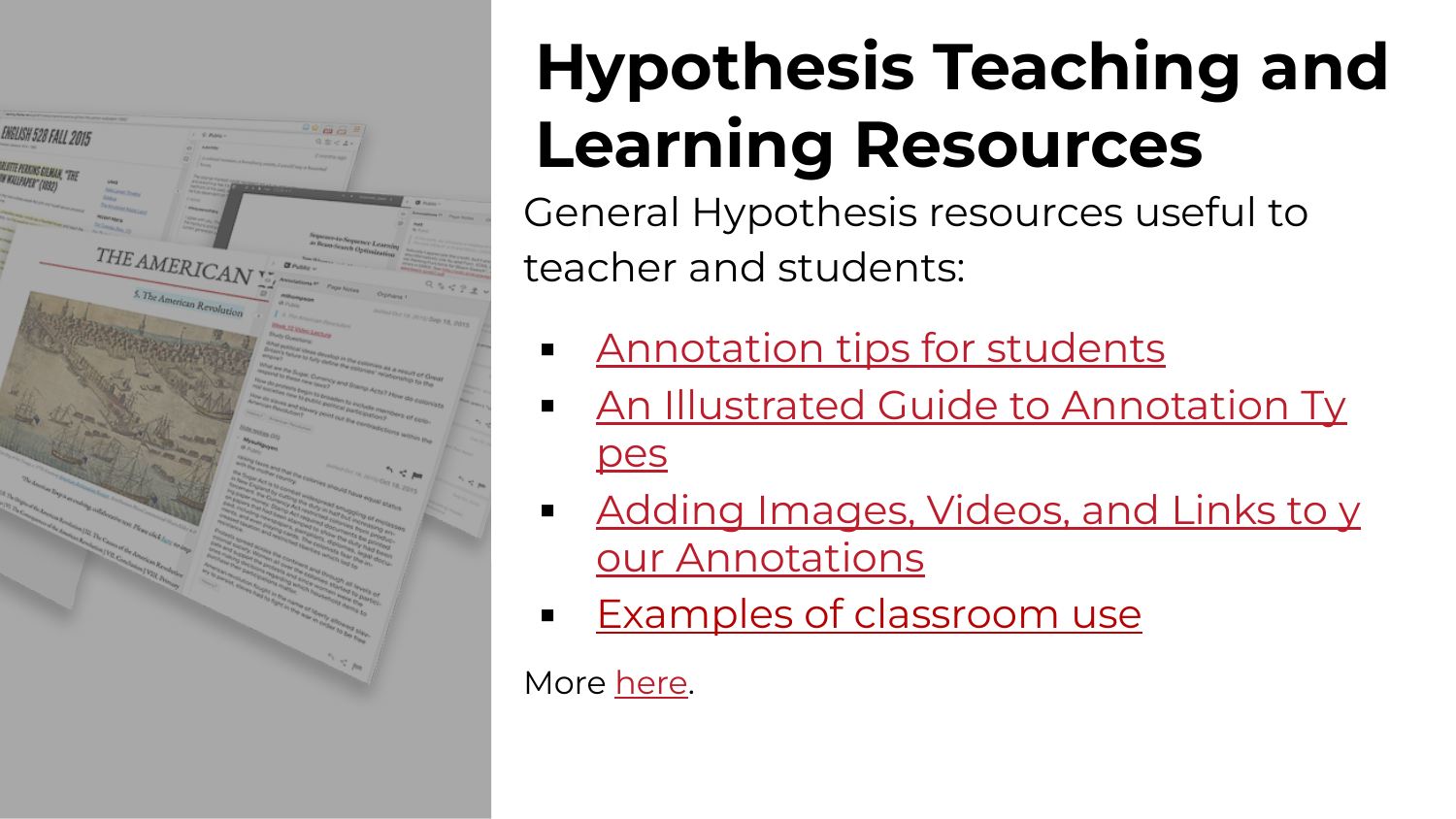

Hypothesis Teaching and Learning Resources
General Hypothesis resources useful to teacher and students:
Annotation tips for students
An Illustrated Guide to Annotation Types
Adding Images, Videos, and Links to your Annotations
Examples of classroom use
More here.